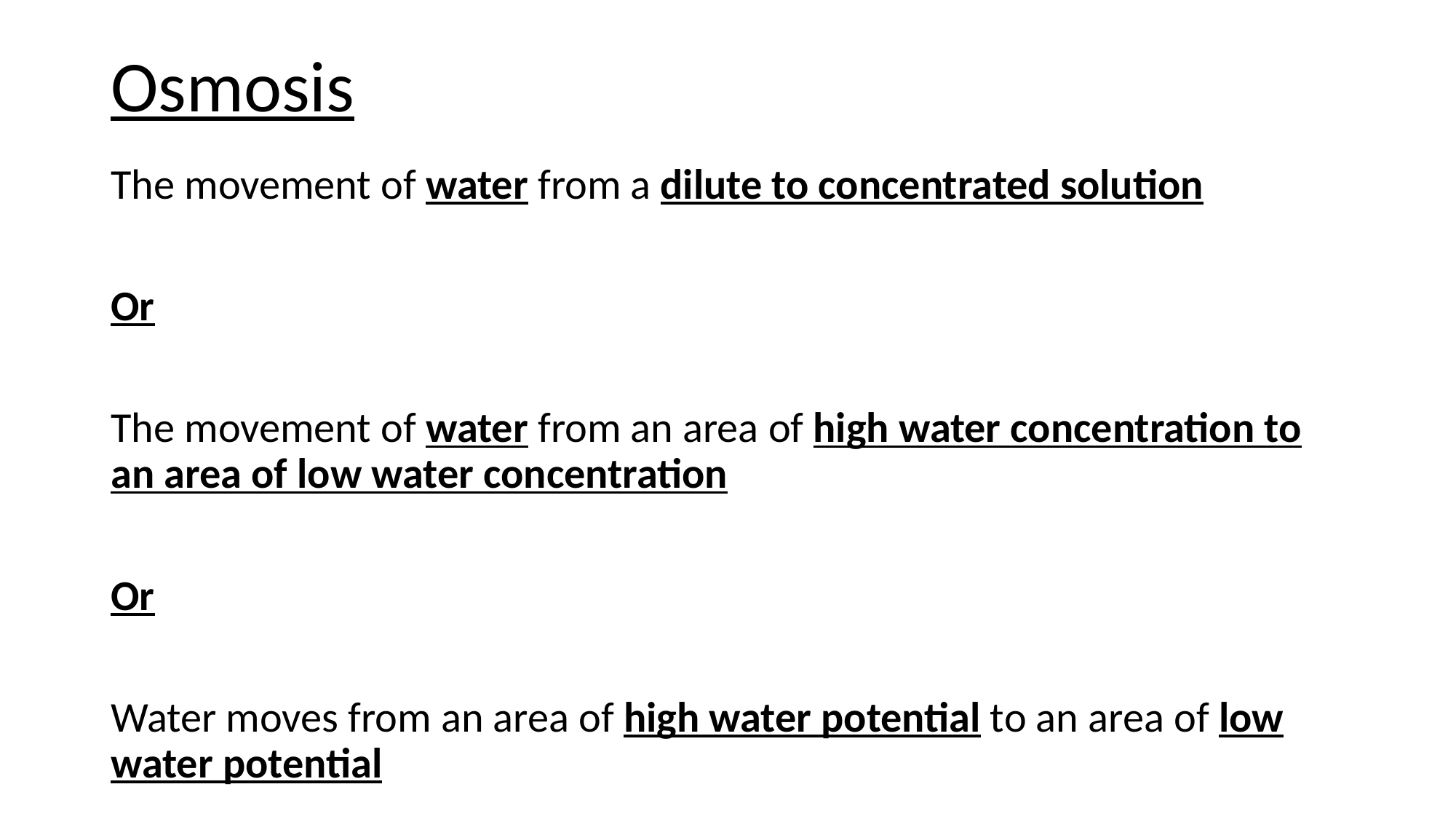

# Osmosis
The movement of water from a dilute to concentrated solution

Or

The movement of water from an area of high water concentration to an area of low water concentration

Or

Water moves from an area of high water potential to an area of low water potential